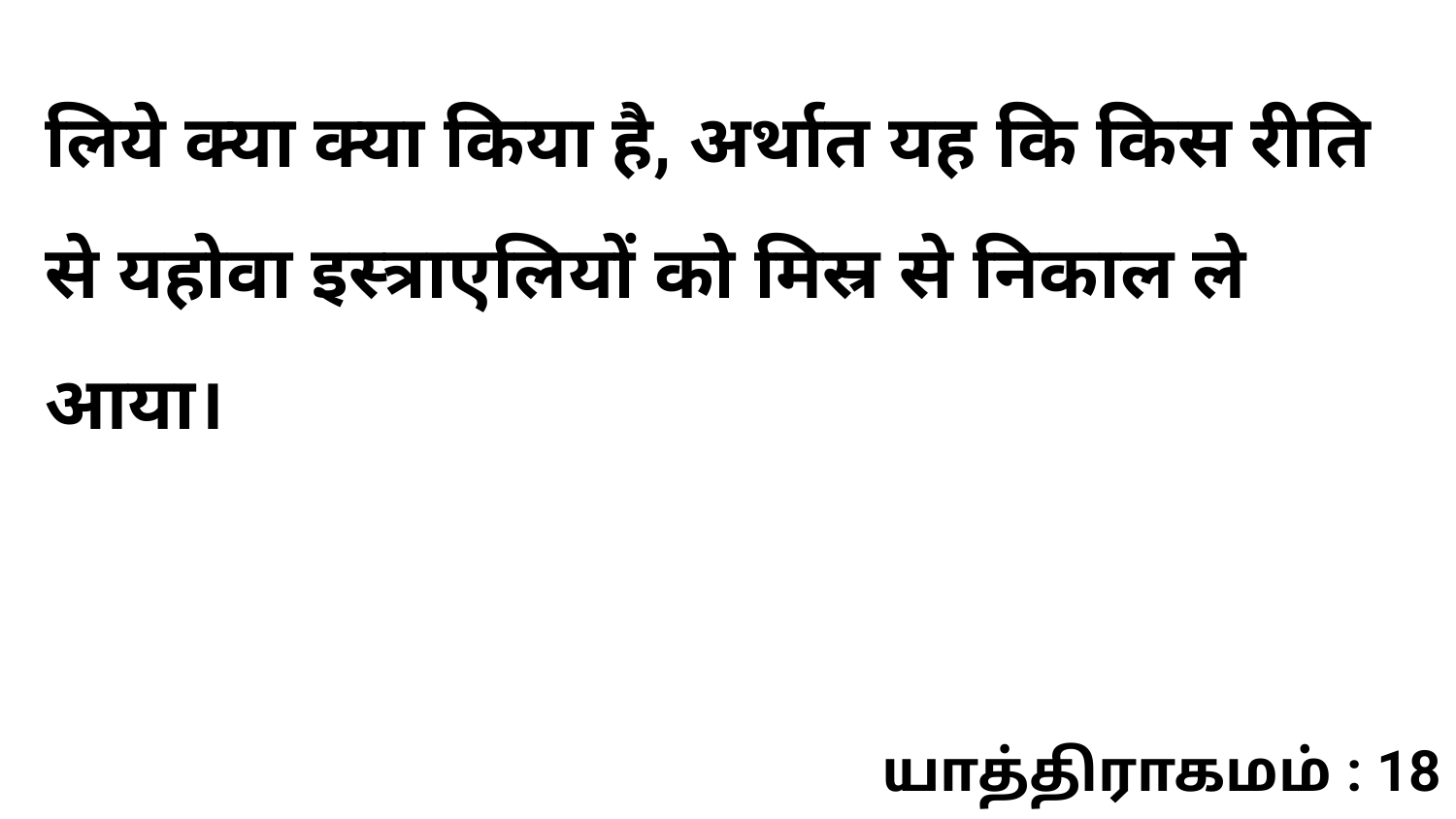

लिये क्या क्या किया है, अर्थात यह कि किस रीति से यहोवा इस्त्राएलियों को मिस्र से निकाल ले आया।
யாத்திராகமம் : 18